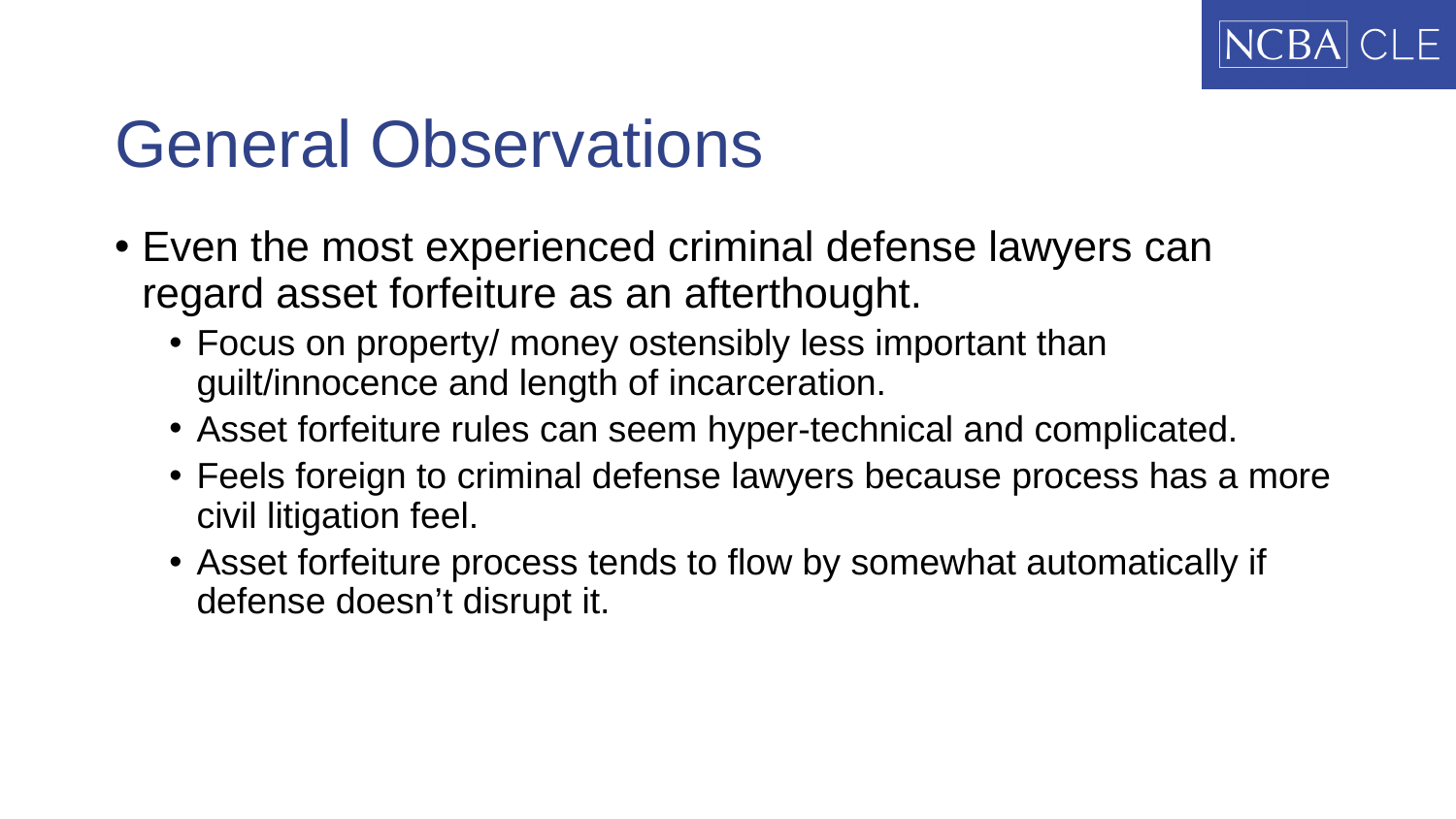

# General Observations
Even the most experienced criminal defense lawyers can regard asset forfeiture as an afterthought.
Focus on property/ money ostensibly less important than guilt/innocence and length of incarceration.
Asset forfeiture rules can seem hyper-technical and complicated.
Feels foreign to criminal defense lawyers because process has a more civil litigation feel.
Asset forfeiture process tends to flow by somewhat automatically if defense doesn’t disrupt it.